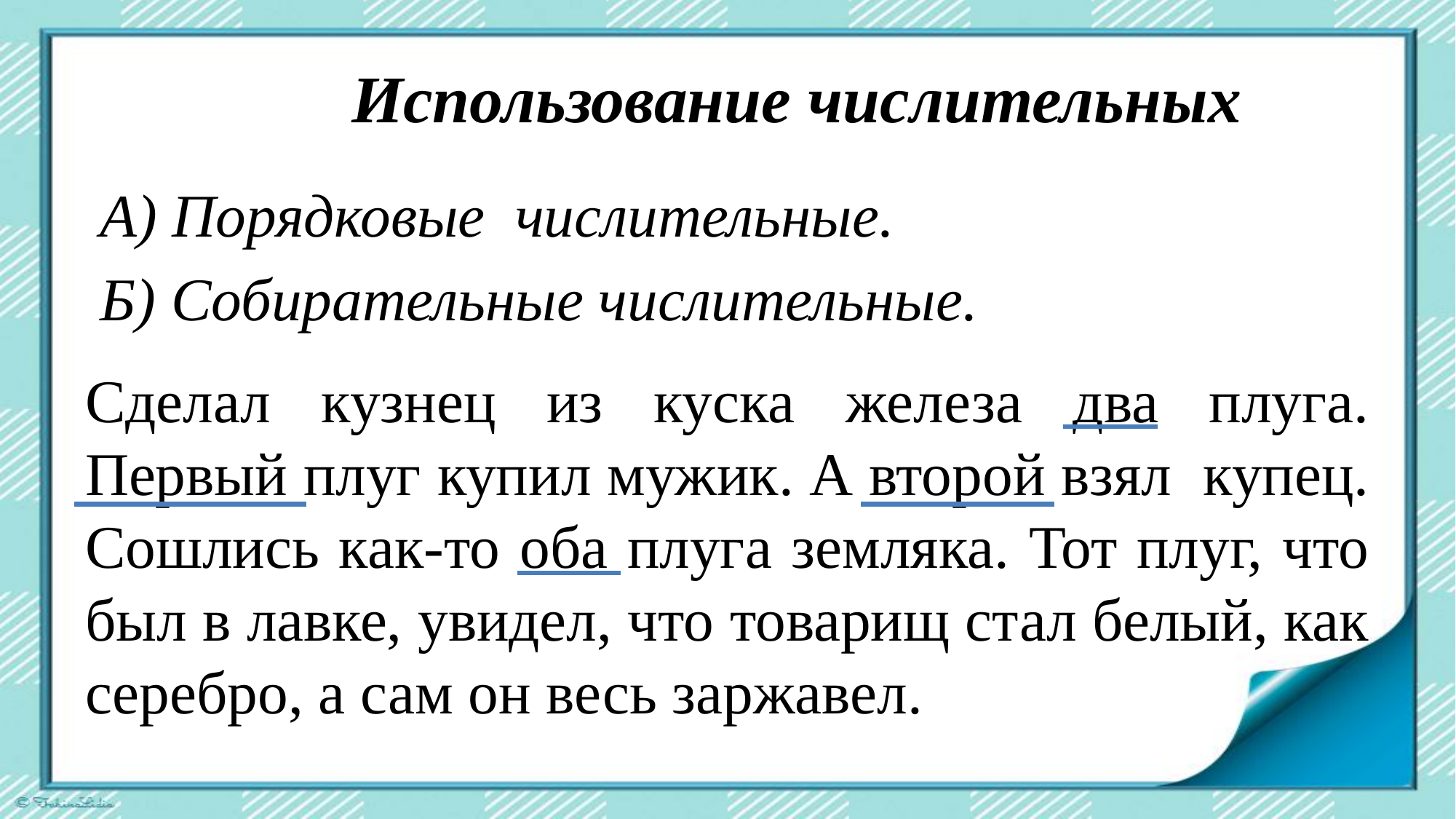

Использование числительных

 А) Порядковые  числительные.
 Б) Собирательные числительные.

Сделал кузнец из куска железа два плуга. Первый плуг купил мужик. А второй взял  купец. Сошлись как-то оба плуга земляка. Тот плуг, что был в лавке, увидел, что товарищ стал белый, как серебро, а сам он весь заржавел.